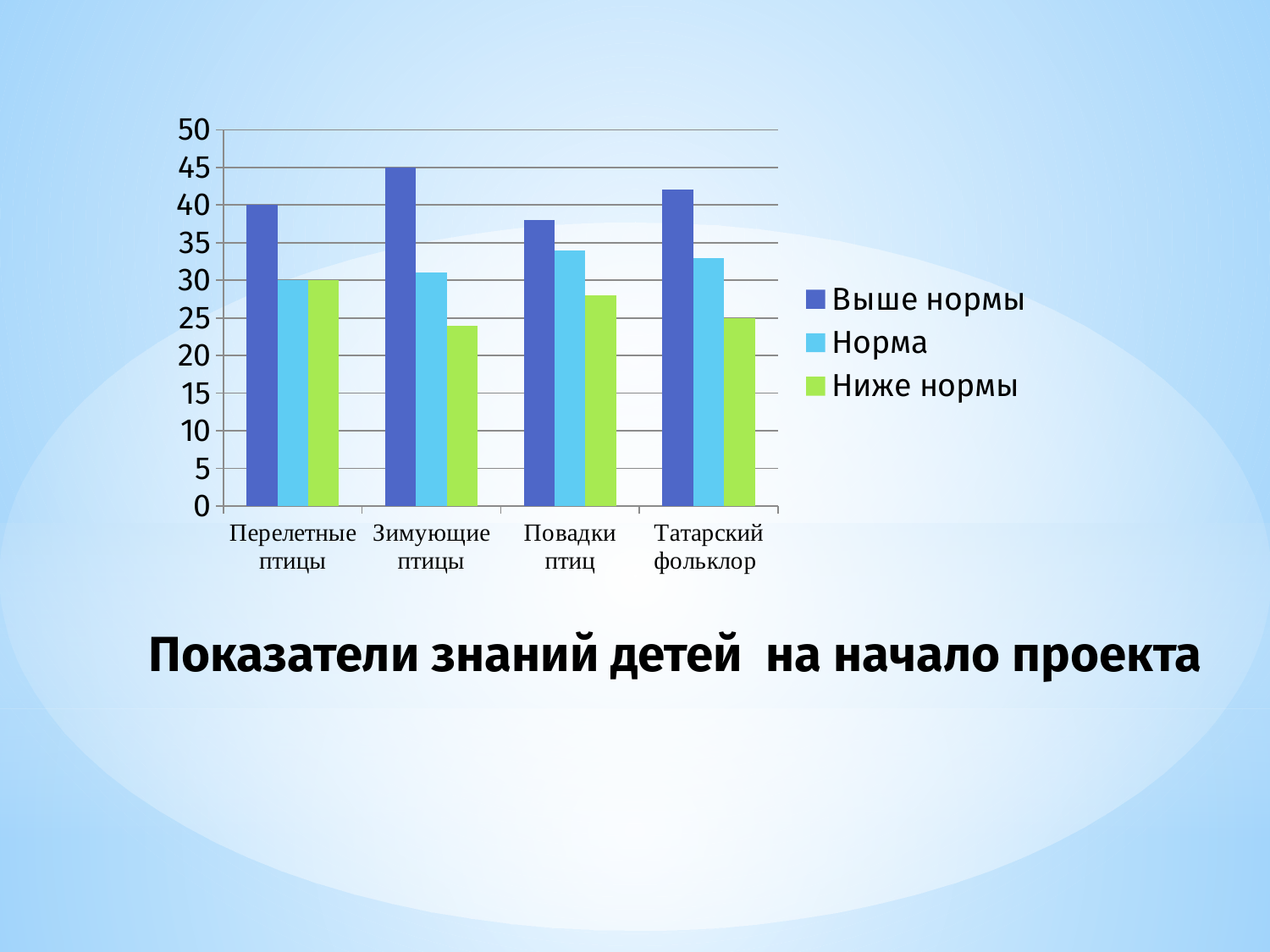

### Chart

| Category | Выше нормы | Норма | Ниже нормы |
|---|---|---|---|
| Перелетные птицы | 40.0 | 30.0 | 30.0 |
| Зимующие птицы | 45.0 | 31.0 | 24.0 |
| Повадки птиц | 38.0 | 34.0 | 28.0 |
| Татарский фольклор  | 42.0 | 33.0 | 25.0 |
# Показатели знаний детей  на начало проекта